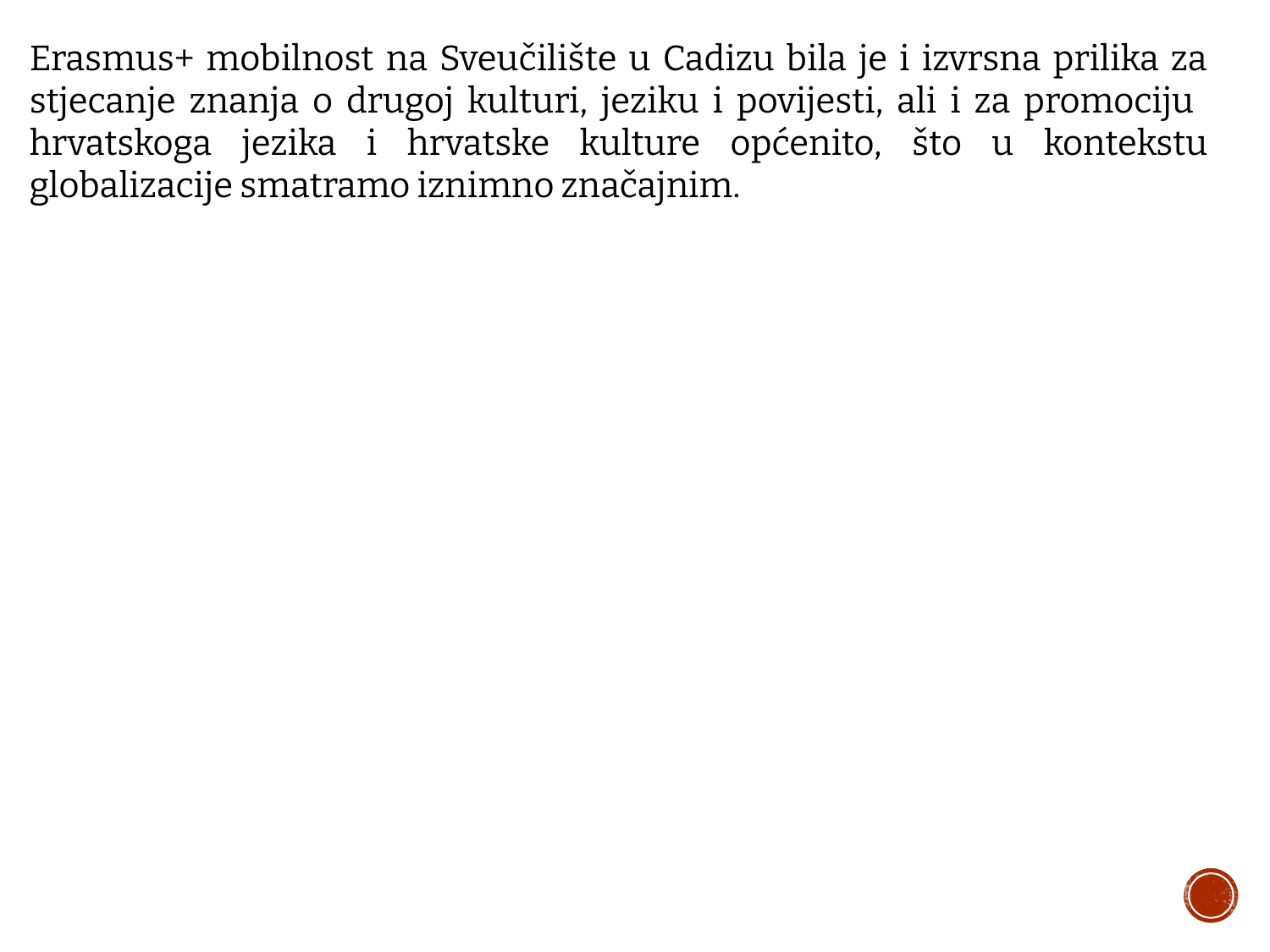

Erasmus+ mobilnost na Sveučilište u Cadizu bila je i izvrsna prilika za stjecanje znanja o drugoj kulturi, jeziku i povijesti, ali i za promociju  hrvatskoga jezika i hrvatske kulture općenito, što u kontekstu globalizacije smatramo iznimno značajnim.